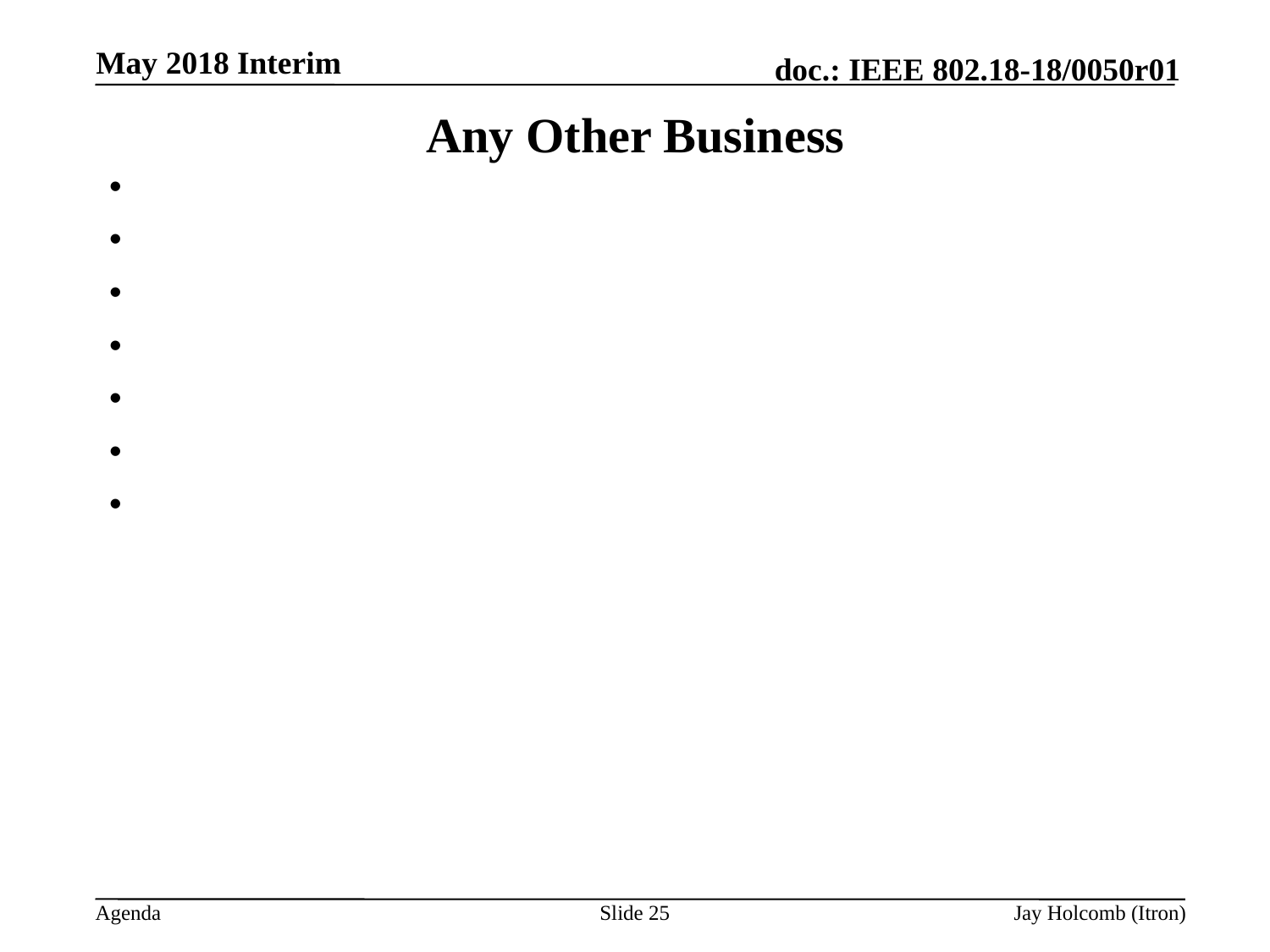

May 2018 Interim
# Any Other Business

Slide 25
Jay Holcomb (Itron)